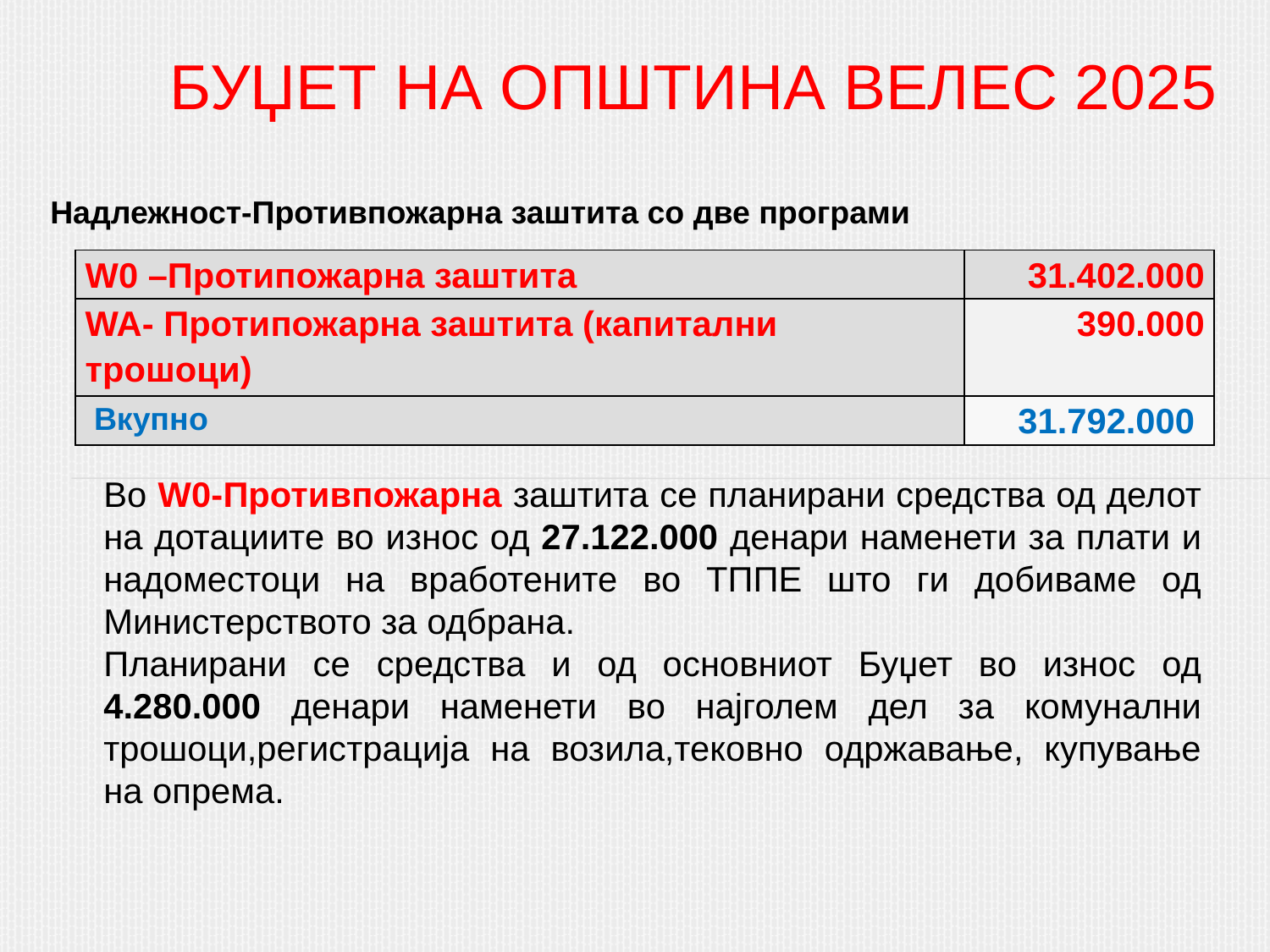

# БУЏЕТ НА ОПШТИНА ВЕЛЕС 2025
Надлежност-Противпожарна заштита со две програми

| W0 –Протипожарна заштита | 31.402.000 |
| --- | --- |
| WA- Протипожарна заштита (капитални трошоци) | 390.000 |
| Вкупно | 31.792.000 |
Во W0-Противпожарна заштита се планирани средства од делот на дотациите во износ од 27.122.000 денари наменети за плати и надоместоци на вработените во ТППЕ што ги добиваме од Министерството за одбрана.
Планирани се средства и од основниот Буџет во износ од 4.280.000 денари наменети во најголем дел за комунални трошоци,регистрација на возила,тековно одржавање, купување на опрема.